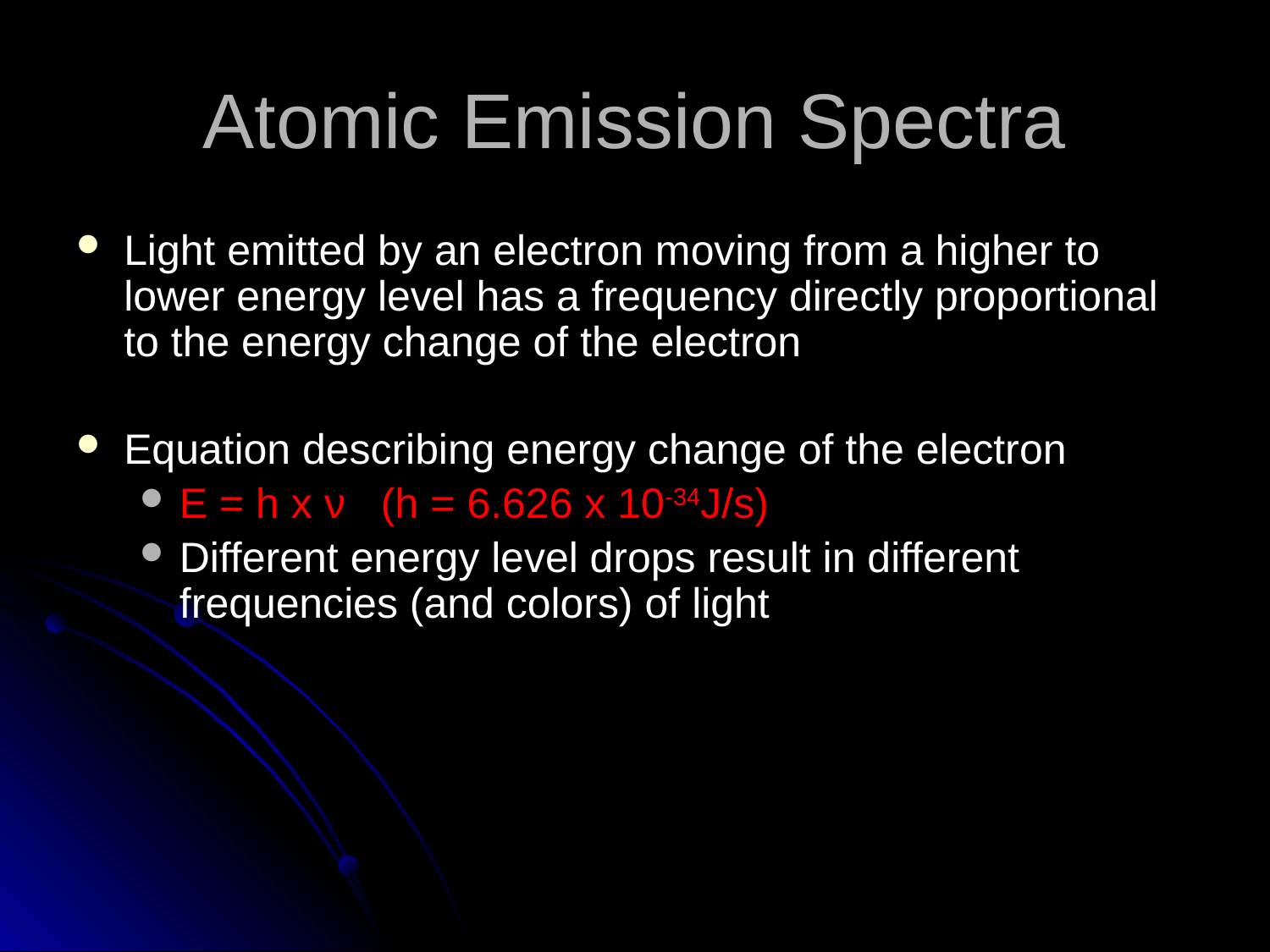

# Atomic Emission Spectra
Light emitted by an electron moving from a higher to lower energy level has a frequency directly proportional to the energy change of the electron

Equation describing energy change of the electron
E = h x ν   (h = 6.626 x 10-34J/s)
Different energy level drops result in different frequencies (and colors) of light